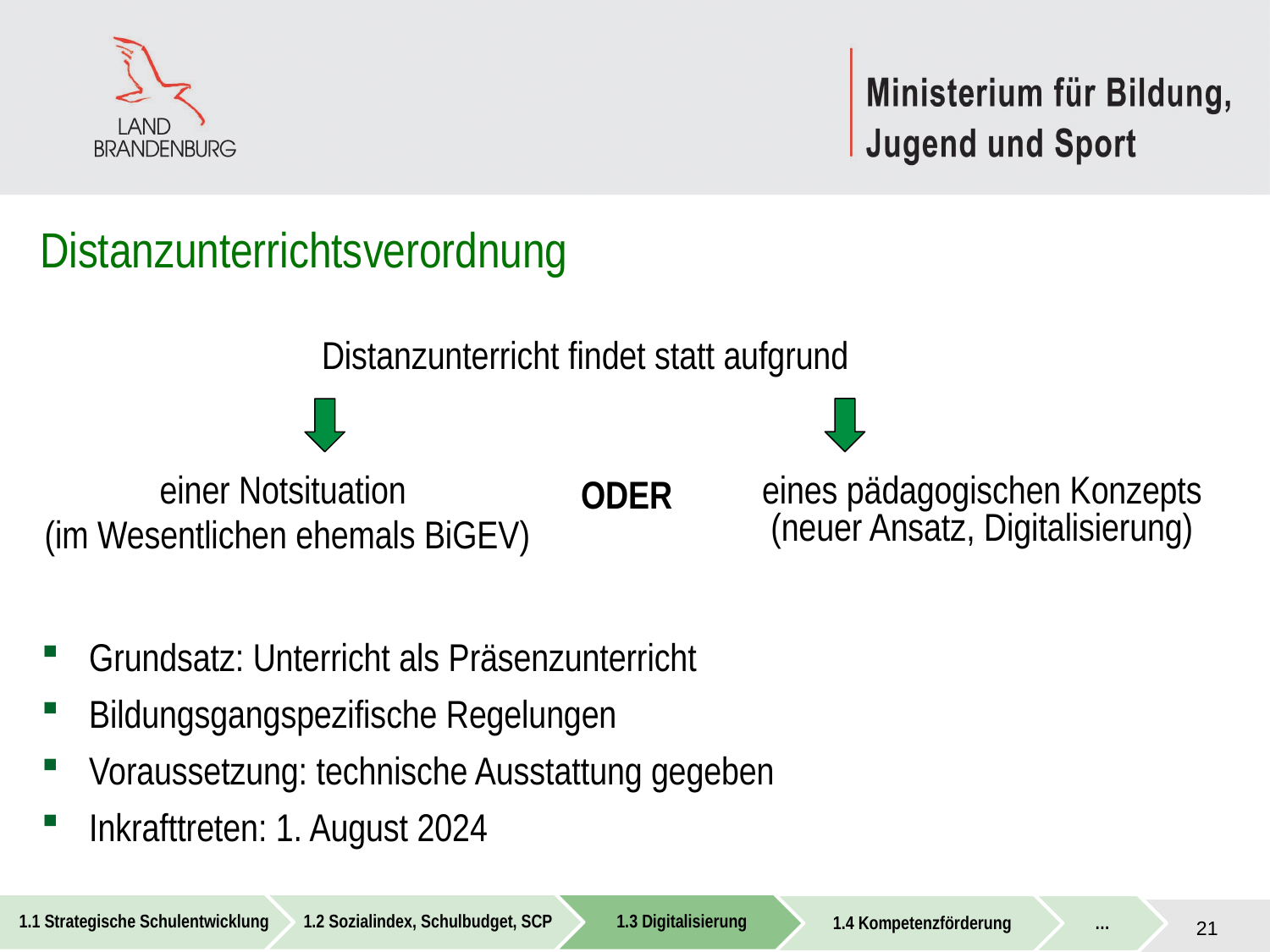

Distanzunterrichtsverordnung
Distanzunterricht findet statt aufgrund

einer Notsituation
(im Wesentlichen ehemals BiGEV)
eines pädagogischen Konzepts (neuer Ansatz, Digitalisierung)

ODER

Grundsatz: Unterricht als Präsenzunterricht
Bildungsgangspezifische Regelungen
Voraussetzung: technische Ausstattung gegeben
Inkrafttreten: 1. August 2024

1.1 Strategische Schulentwicklung
1.2 Sozialindex, Schulbudget, SCP
1.3 Digitalisierung
1.4 Kompetenzförderung
…
21